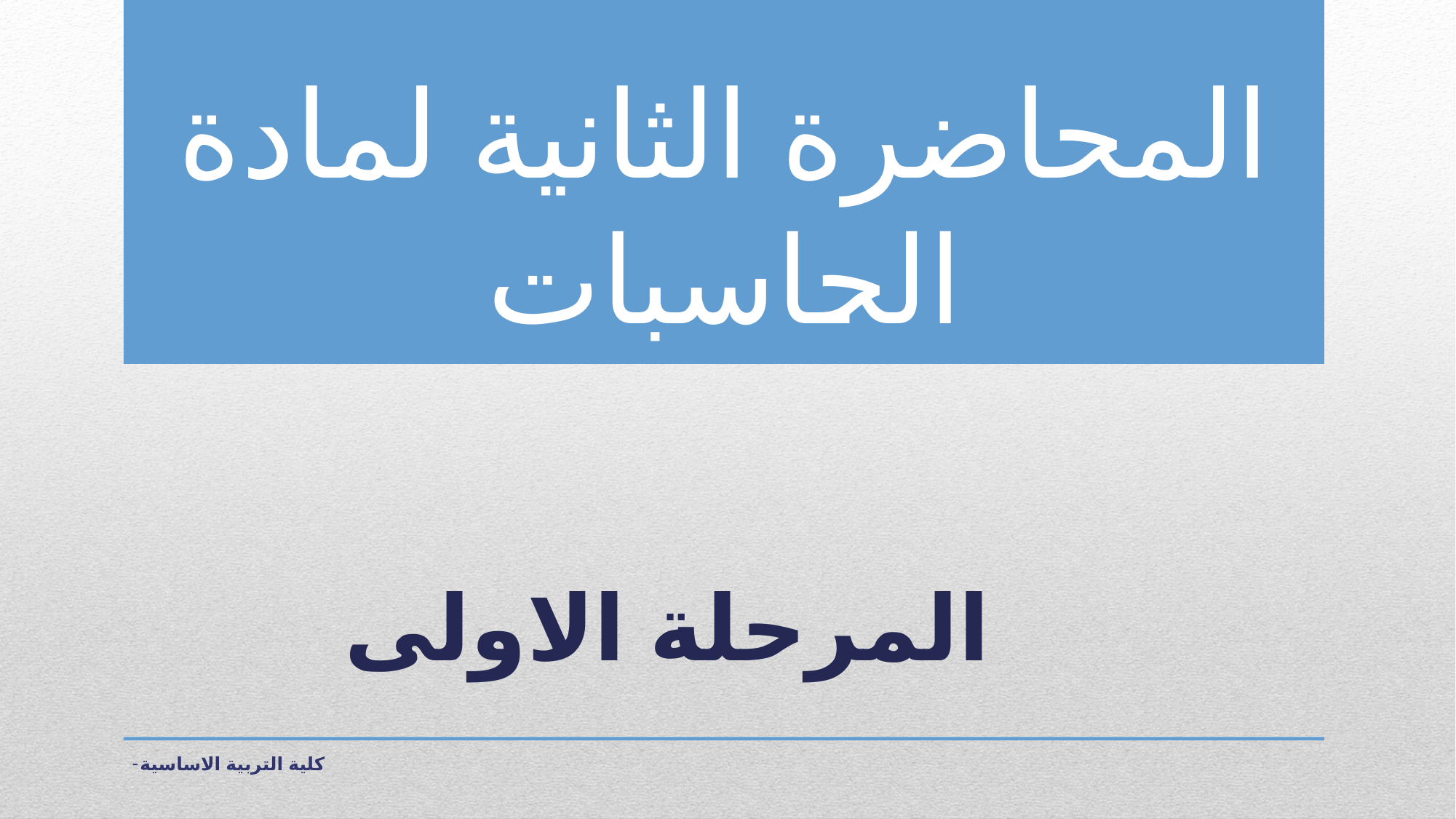

# المحاضرة الثانية لمادة الحاسبات
المرحلة الاولى
-كلية التربية الاساسية